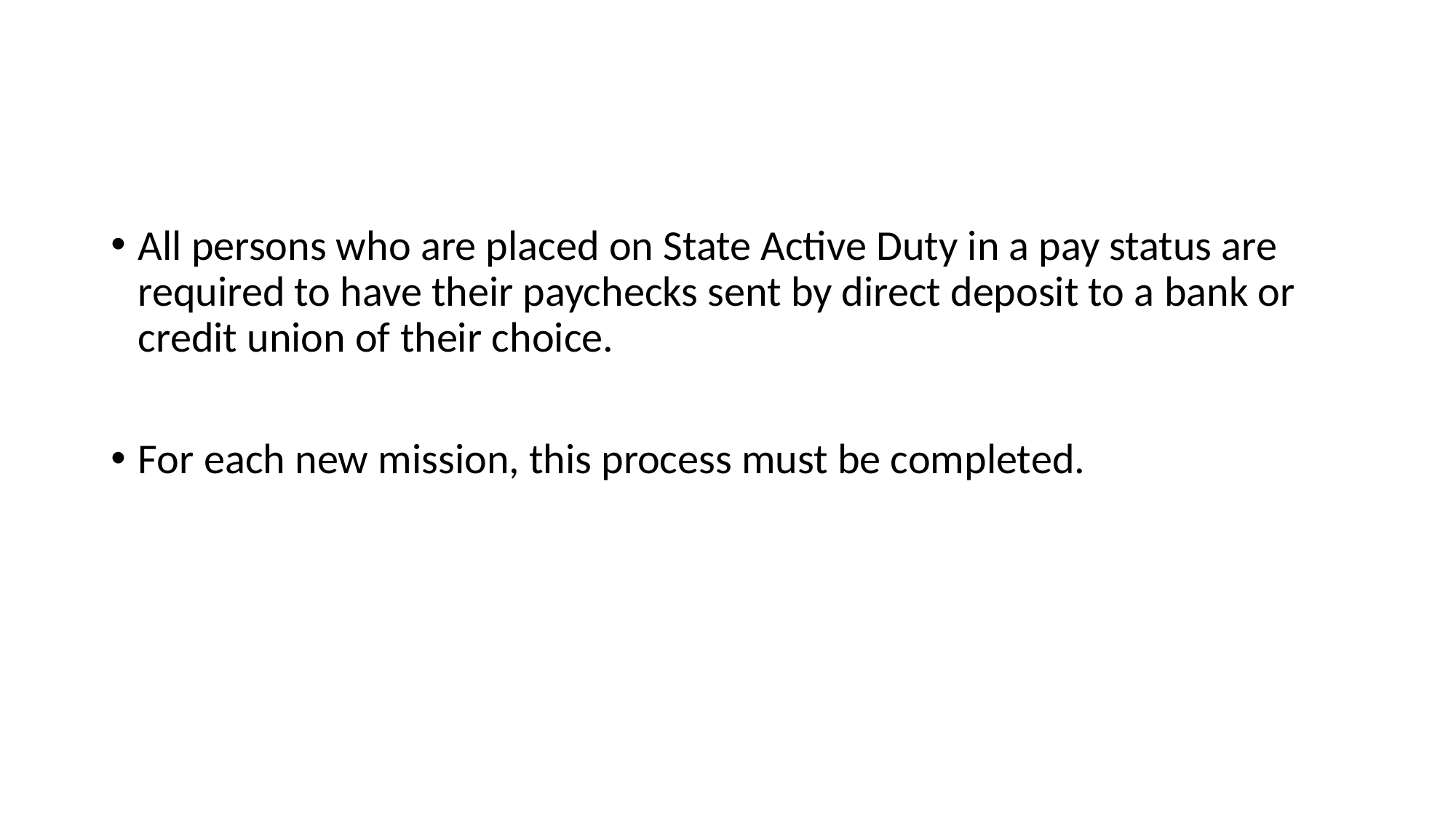

#
All persons who are placed on State Active Duty in a pay status are required to have their paychecks sent by direct deposit to a bank or credit union of their choice.

For each new mission, this process must be completed.